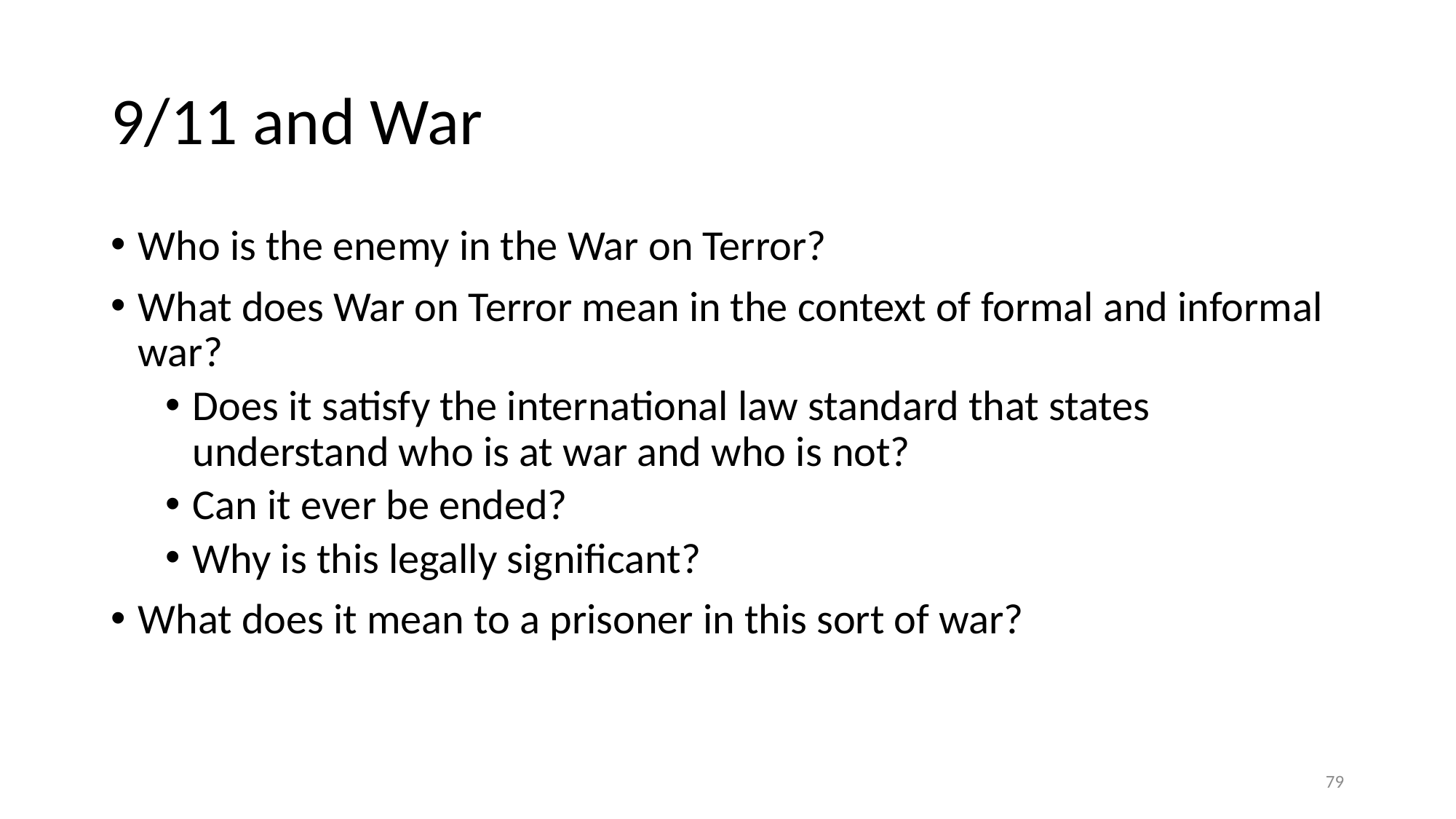

# 9/11 and War
Who is the enemy in the War on Terror?
What does War on Terror mean in the context of formal and informal war?
Does it satisfy the international law standard that states understand who is at war and who is not?
Can it ever be ended?
Why is this legally significant?
What does it mean to a prisoner in this sort of war?
79